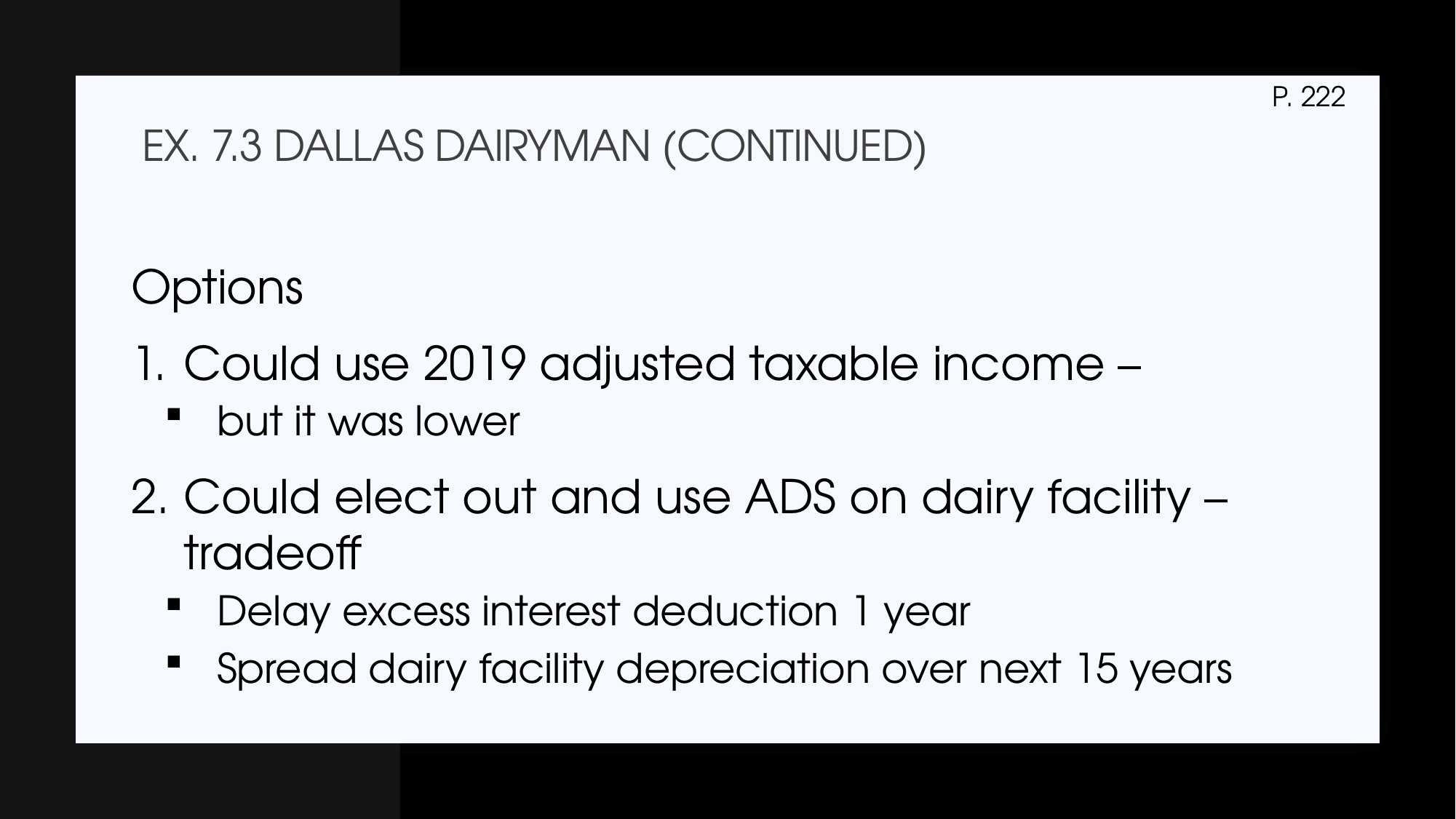

P. 222
# Ex. 7.3 dallas dairyman (continued)
Options
Could use 2019 adjusted taxable income –
but it was lower
Could elect out and use ADS on dairy facility – tradeoff
Delay excess interest deduction 1 year
Spread dairy facility depreciation over next 15 years